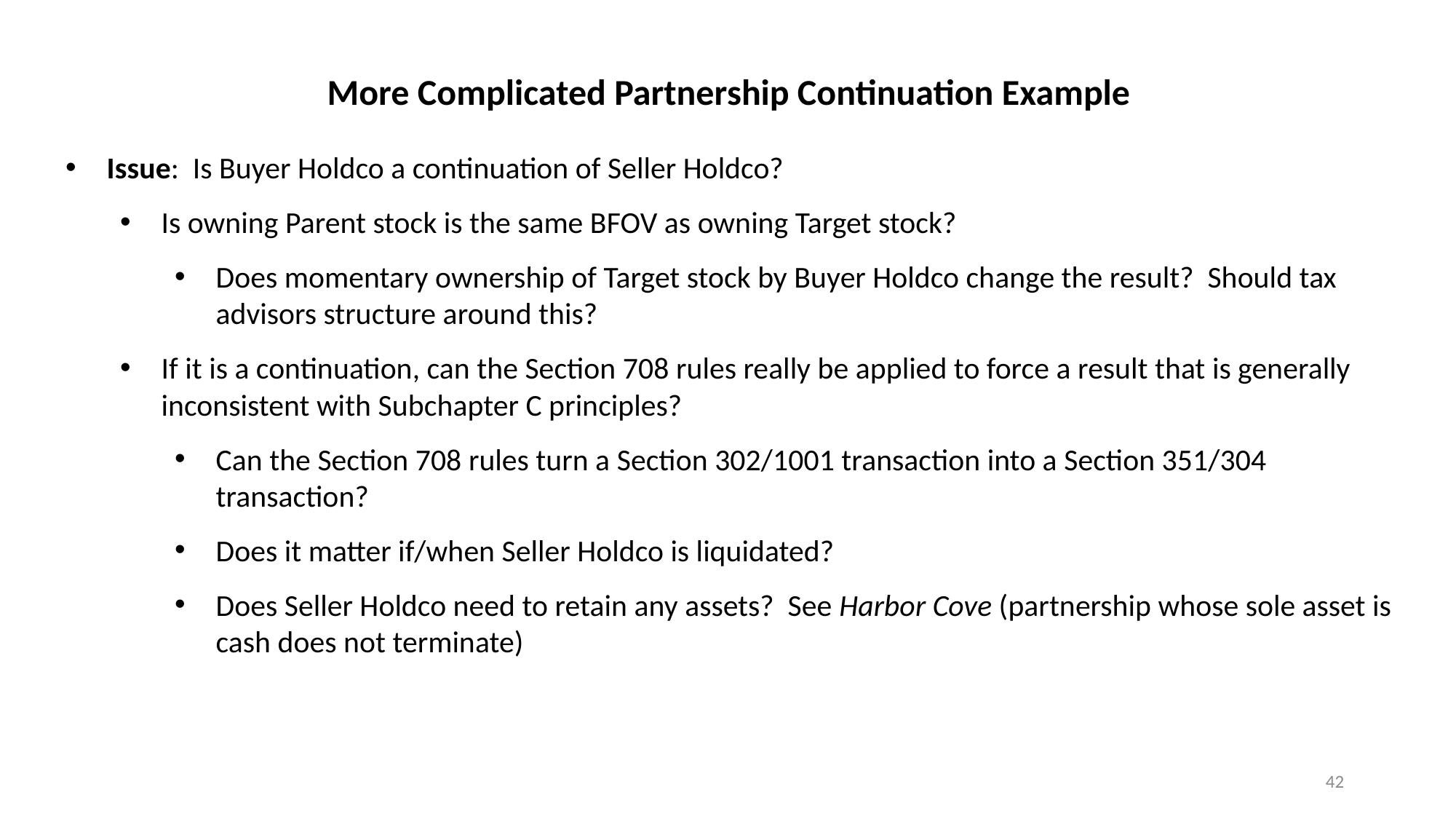

More Complicated Partnership Continuation Example
Issue:  Is Buyer Holdco a continuation of Seller Holdco?
Is owning Parent stock is the same BFOV as owning Target stock?
Does momentary ownership of Target stock by Buyer Holdco change the result?  Should tax advisors structure around this?
If it is a continuation, can the Section 708 rules really be applied to force a result that is generally inconsistent with Subchapter C principles?
Can the Section 708 rules turn a Section 302/1001 transaction into a Section 351/304 transaction?
Does it matter if/when Seller Holdco is liquidated?
Does Seller Holdco need to retain any assets?  See Harbor Cove (partnership whose sole asset is cash does not terminate)
42